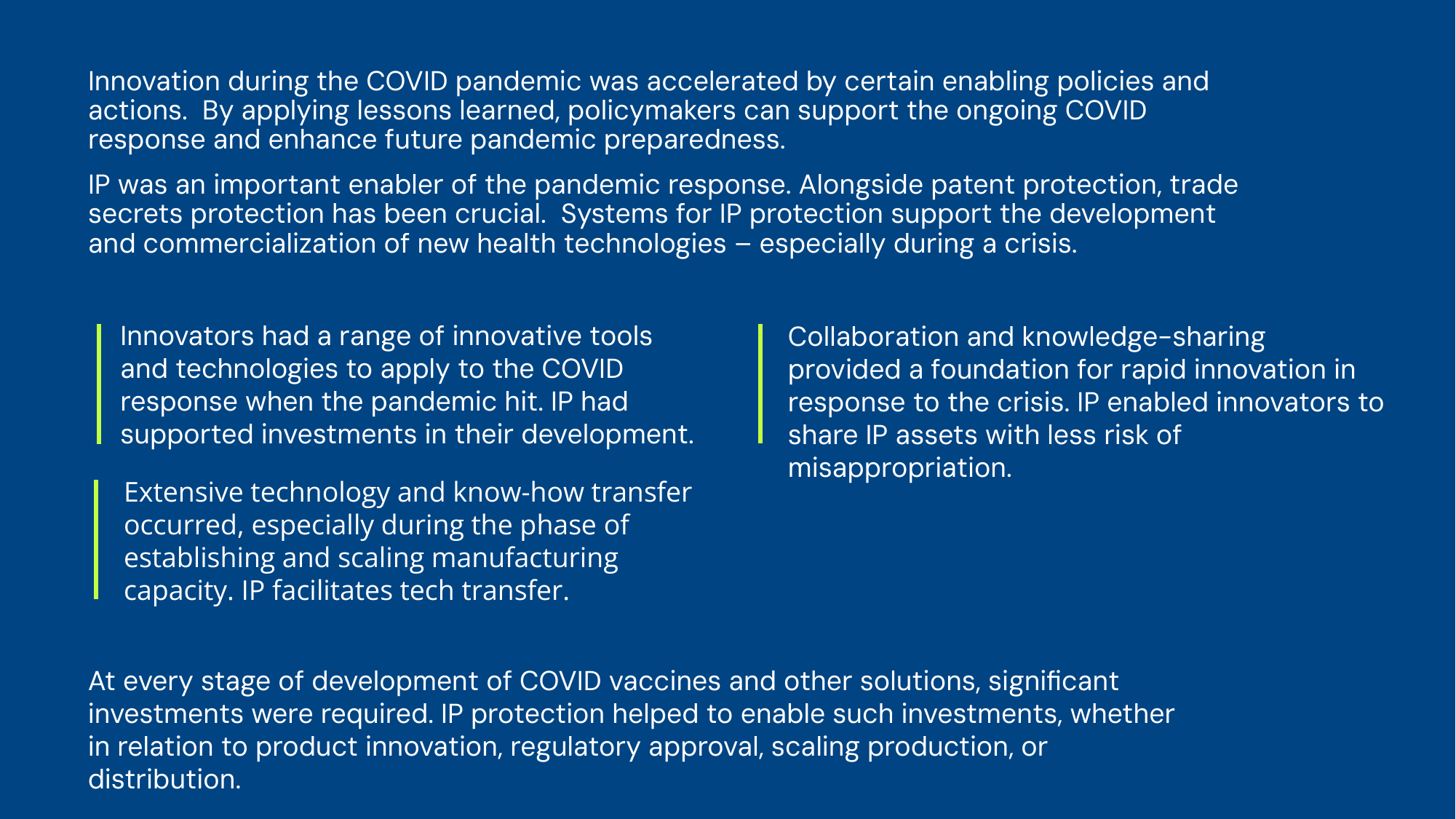

Innovation during the COVID pandemic was accelerated by certain enabling policies and actions.  By applying lessons learned, policymakers can support the ongoing COVID response and enhance future pandemic preparedness.
IP was an important enabler of the pandemic response. Alongside patent protection, trade secrets protection has been crucial.  Systems for IP protection support the development and commercialization of new health technologies – especially during a crisis.
Innovators had a range of innovative tools and technologies to apply to the COVID response when the pandemic hit. IP had supported investments in their development.
Collaboration and knowledge-sharing provided a foundation for rapid innovation in response to the crisis. IP enabled innovators to share IP assets with less risk of misappropriation.
Extensive technology and know-how transfer occurred, especially during the phase of establishing and scaling manufacturing capacity. IP facilitates tech transfer.
At every stage of development of COVID vaccines and other solutions, significant investments were required. IP protection helped to enable such investments, whether in relation to product innovation, regulatory approval, scaling production, or distribution.